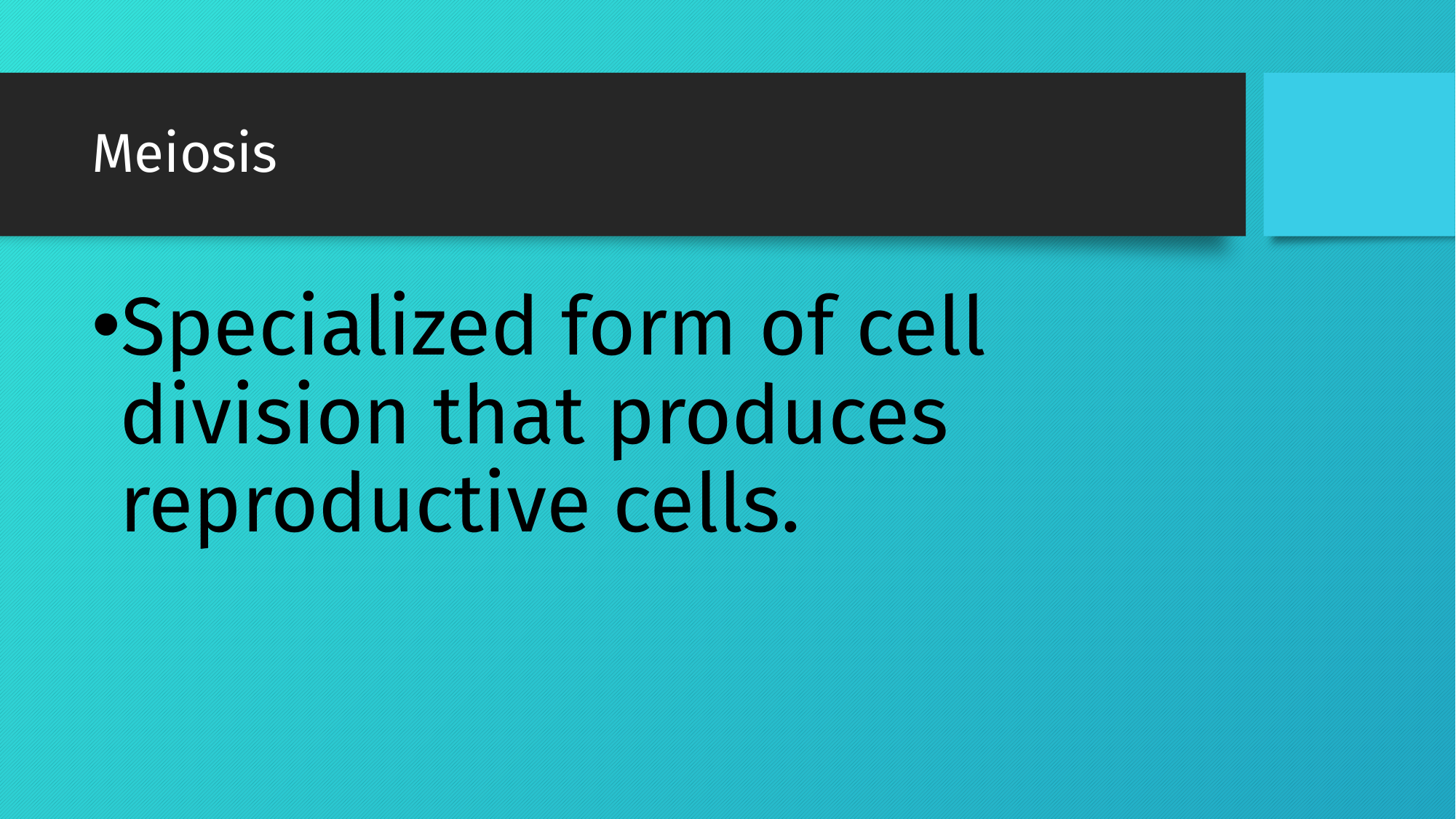

# Meiosis
Specialized form of cell division that produces reproductive cells.